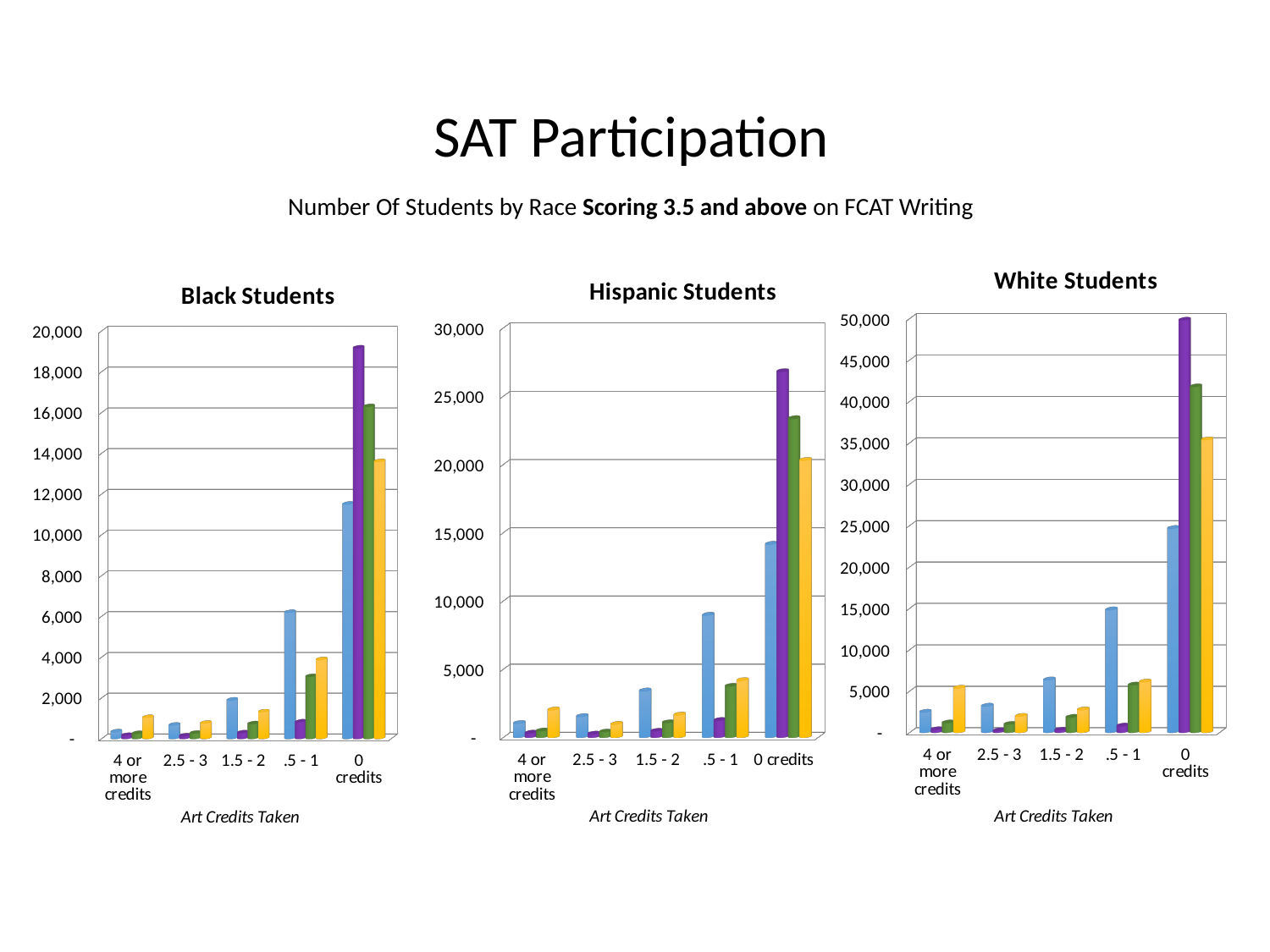

SAT Participation
Number Of Students by Race Scoring 3.5 and above on FCAT Writing

[unsupported chart]

[unsupported chart]

[unsupported chart]